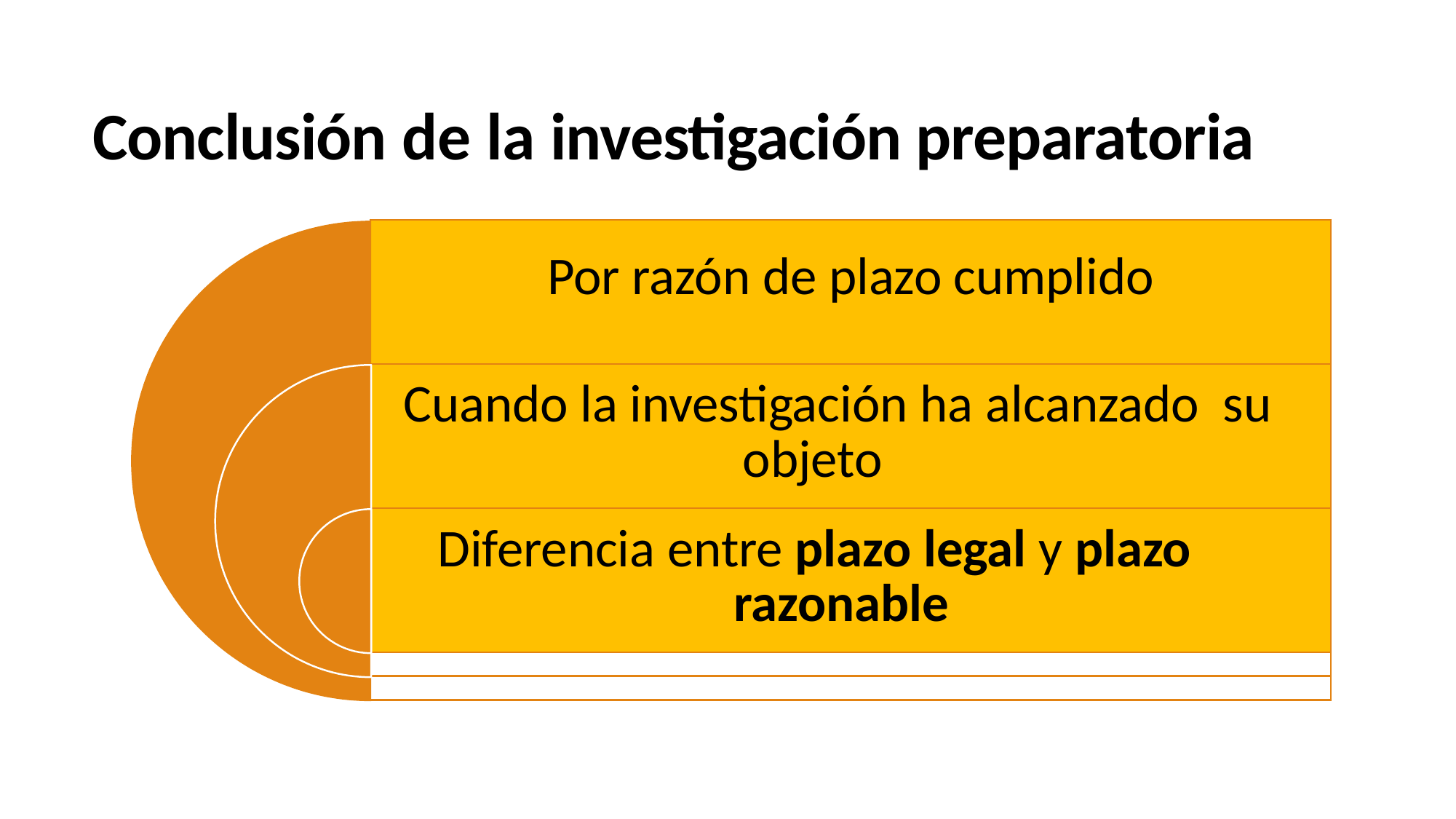

Conclusión de la investigación preparatoria
| Por razón de plazo cumplido |
| --- |
| Cuando la investigación ha alcanzado su objeto |
| Diferencia entre plazo legal y plazo razonable |
|  |
|  |